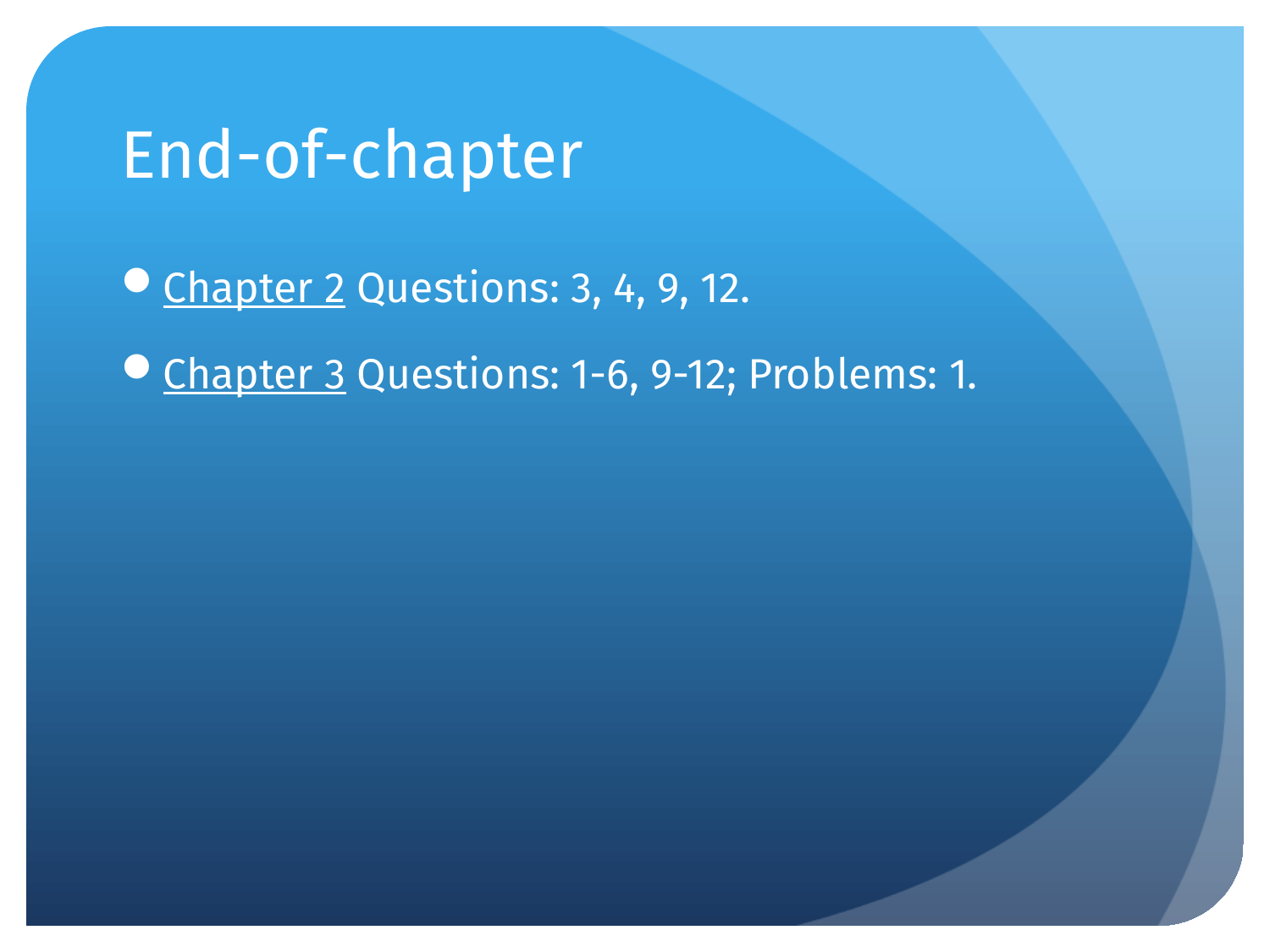

# End-of-chapter
Chapter 2 Questions: 3, 4, 9, 12.
Chapter 3 Questions: 1-6, 9-12; Problems: 1.